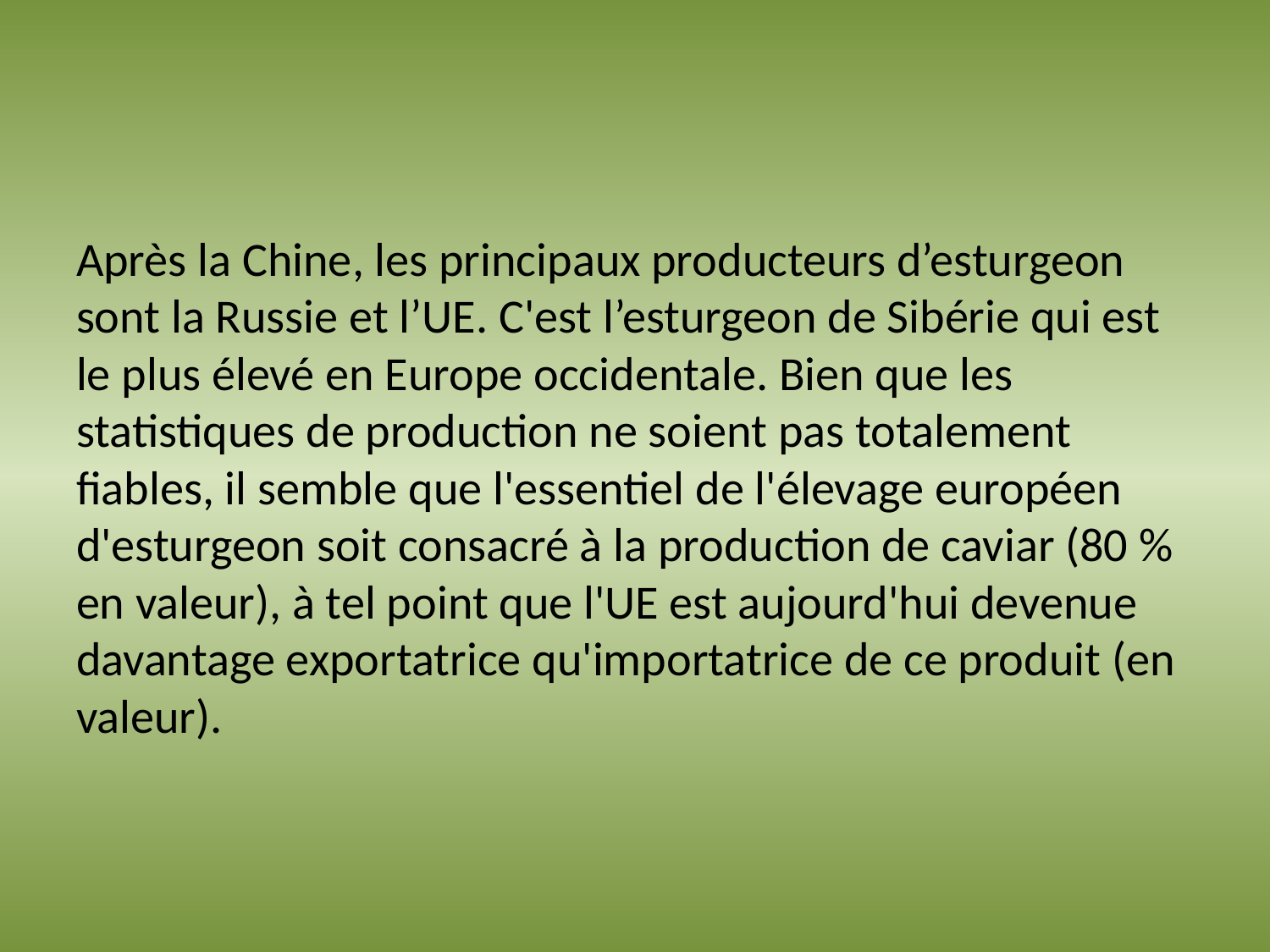

#
Après la Chine, les principaux producteurs d’esturgeon sont la Russie et l’UE. C'est l’esturgeon de Sibérie qui est le plus élevé en Europe occidentale. Bien que les statistiques de production ne soient pas totalement fiables, il semble que l'essentiel de l'élevage européen d'esturgeon soit consacré à la production de caviar (80 % en valeur), à tel point que l'UE est aujourd'hui devenue davantage exportatrice qu'importatrice de ce produit (en valeur).